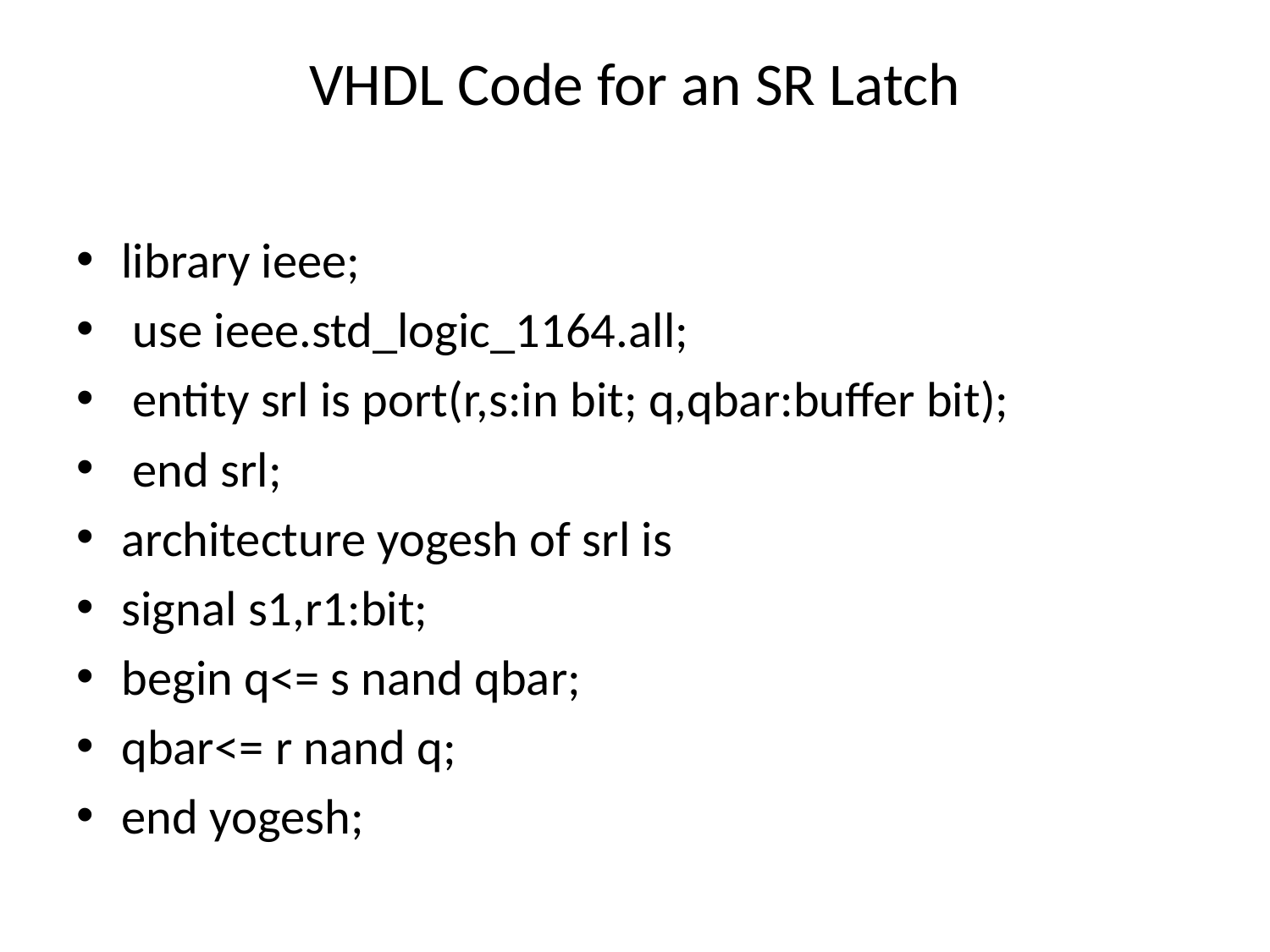

# VHDL Code for an SR Latch
library ieee;
 use ieee.std_logic_1164.all;
 entity srl is port(r,s:in bit; q,qbar:buffer bit);
 end srl;
architecture yogesh of srl is
signal s1,r1:bit;
begin q<= s nand qbar;
qbar<= r nand q;
end yogesh;